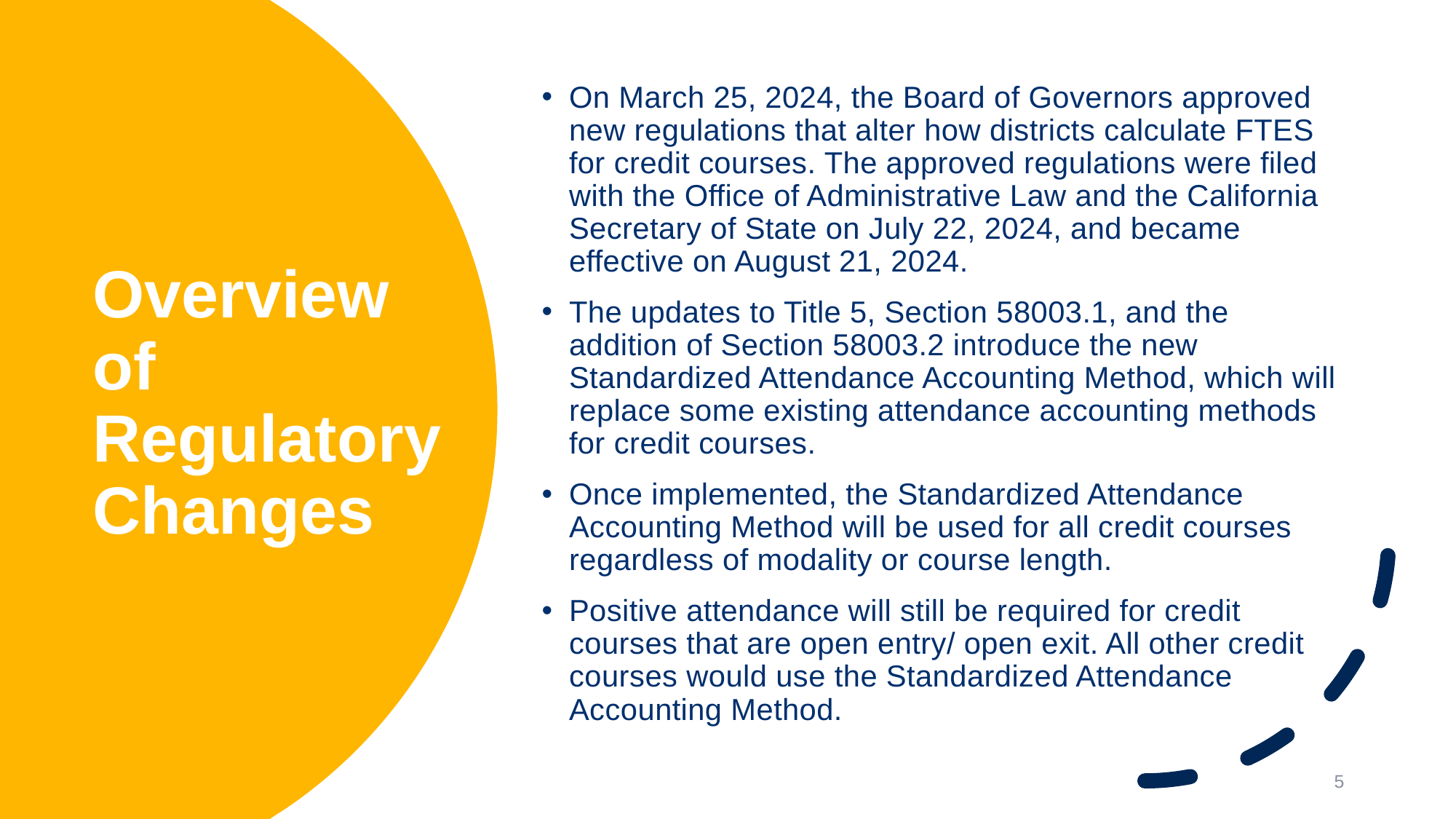

On March 25, 2024, the Board of Governors approved new regulations that alter how districts calculate FTES for credit courses. The approved regulations were filed with the Office of Administrative Law and the California Secretary of State on July 22, 2024, and became effective on August 21, 2024.
The updates to Title 5, Section 58003.1, and the addition of Section 58003.2 introduce the new Standardized Attendance Accounting Method, which will replace some existing attendance accounting methods for credit courses.
Once implemented, the Standardized Attendance Accounting Method will be used for all credit courses regardless of modality or course length.
Positive attendance will still be required for credit courses that are open entry/ open exit. All other credit courses would use the Standardized Attendance Accounting Method.
# Overview of Regulatory Changes

5